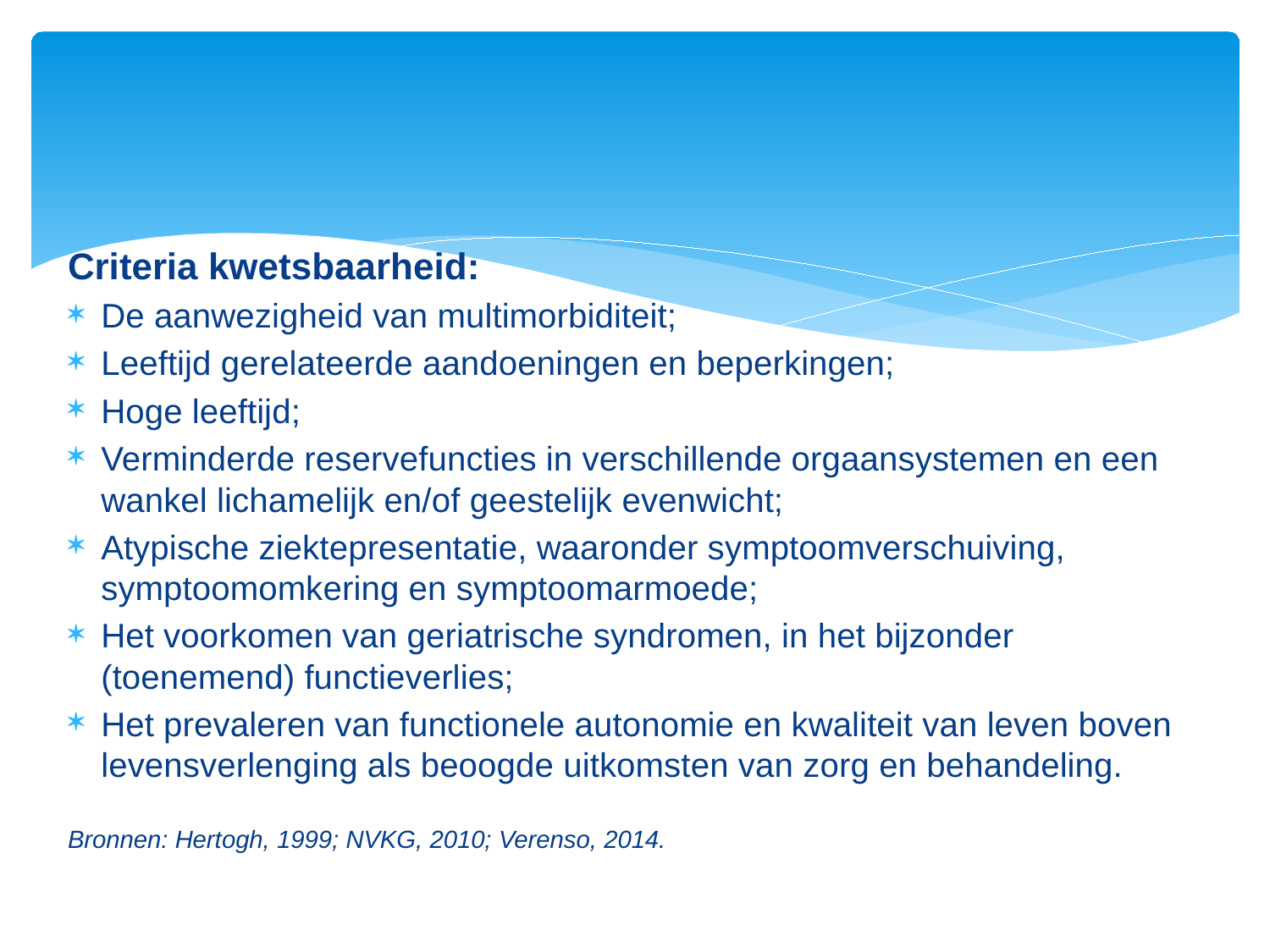

#
Criteria kwetsbaarheid:
De aanwezigheid van multimorbiditeit;
Leeftijd gerelateerde aandoeningen en beperkingen;
Hoge leeftijd;
Verminderde reservefuncties in verschillende orgaansystemen en een wankel lichamelijk en/of geestelijk evenwicht;
Atypische ziektepresentatie, waaronder symptoomverschuiving, symptoomomkering en symptoomarmoede;
Het voorkomen van geriatrische syndromen, in het bijzonder (toenemend) functieverlies;
Het prevaleren van functionele autonomie en kwaliteit van leven boven levensverlenging als beoogde uitkomsten van zorg en behandeling.

Bronnen: Hertogh, 1999; NVKG, 2010; Verenso, 2014.